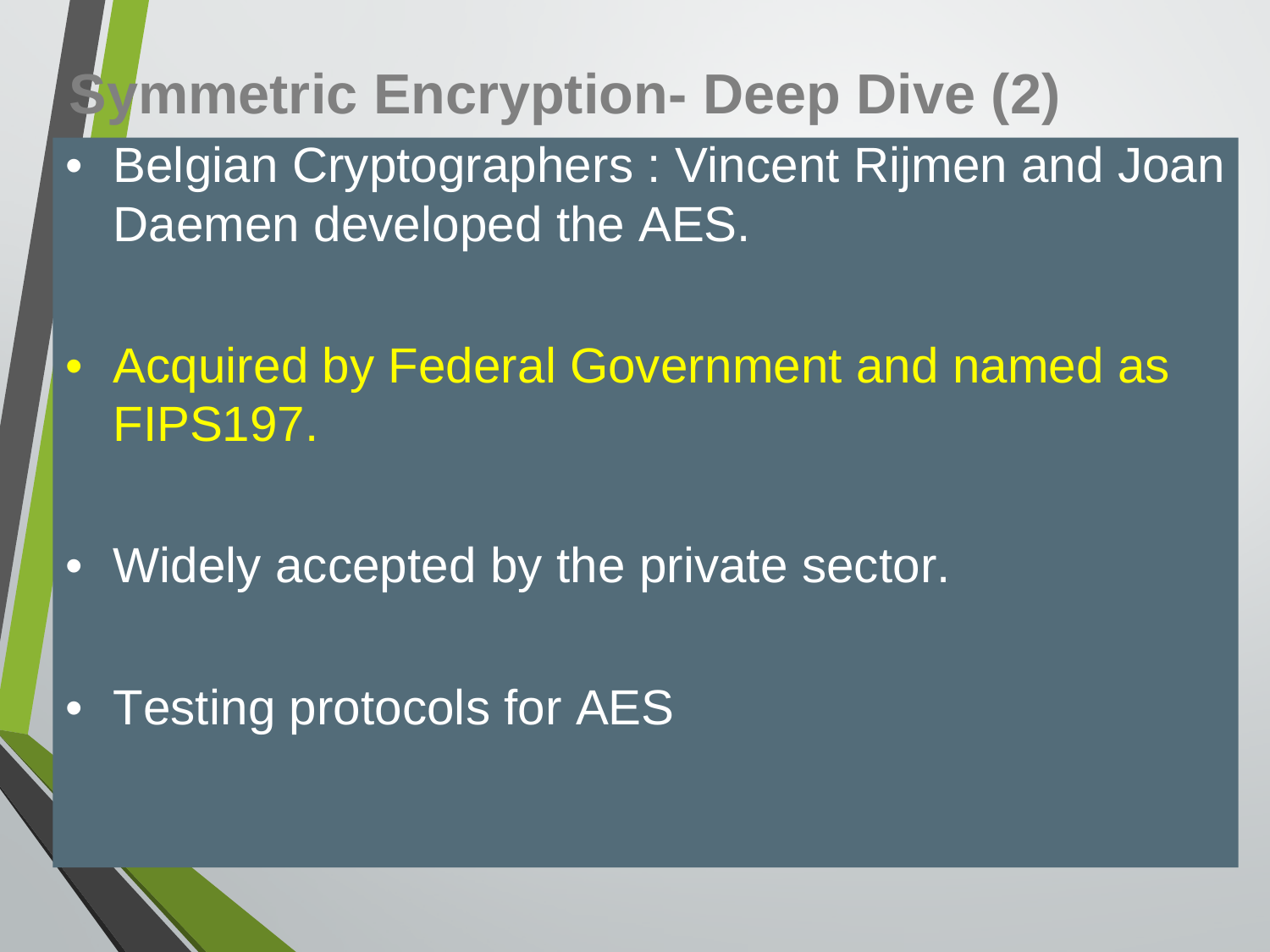

Symmetric Encryption- Deep Dive (2)

•  Belgian Cryptographers : Vincent Rijmen and Joan
Daemen developed the AES.
•  Acquired by Federal Government and named as
FIPS197.
•  Widely accepted by the private sector.
•  Testing protocols for AES